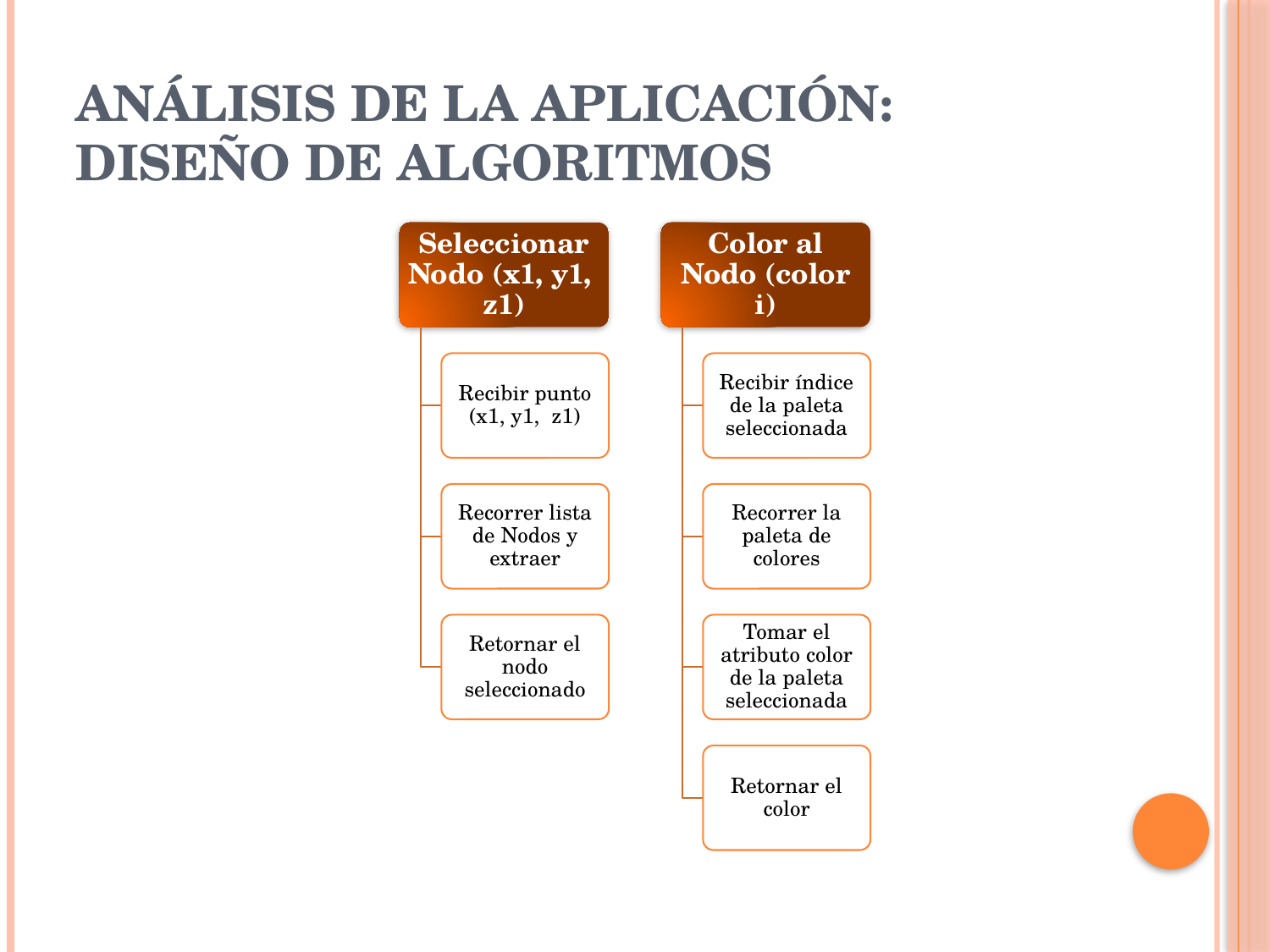

# Análisis de la Aplicación: Diseño de algoritmos
Seleccionar Nodo (x1, y1,  z1)
Recibir punto (x1, y1,  z1)
Recorrer lista de Nodos y extraer
Retornar el nodo seleccionado
Color al Nodo (color i)
Recibir índice de la paleta seleccionada
Recorrer la paleta de colores
Tomar el atributo color de la paleta seleccionada
Retornar el color